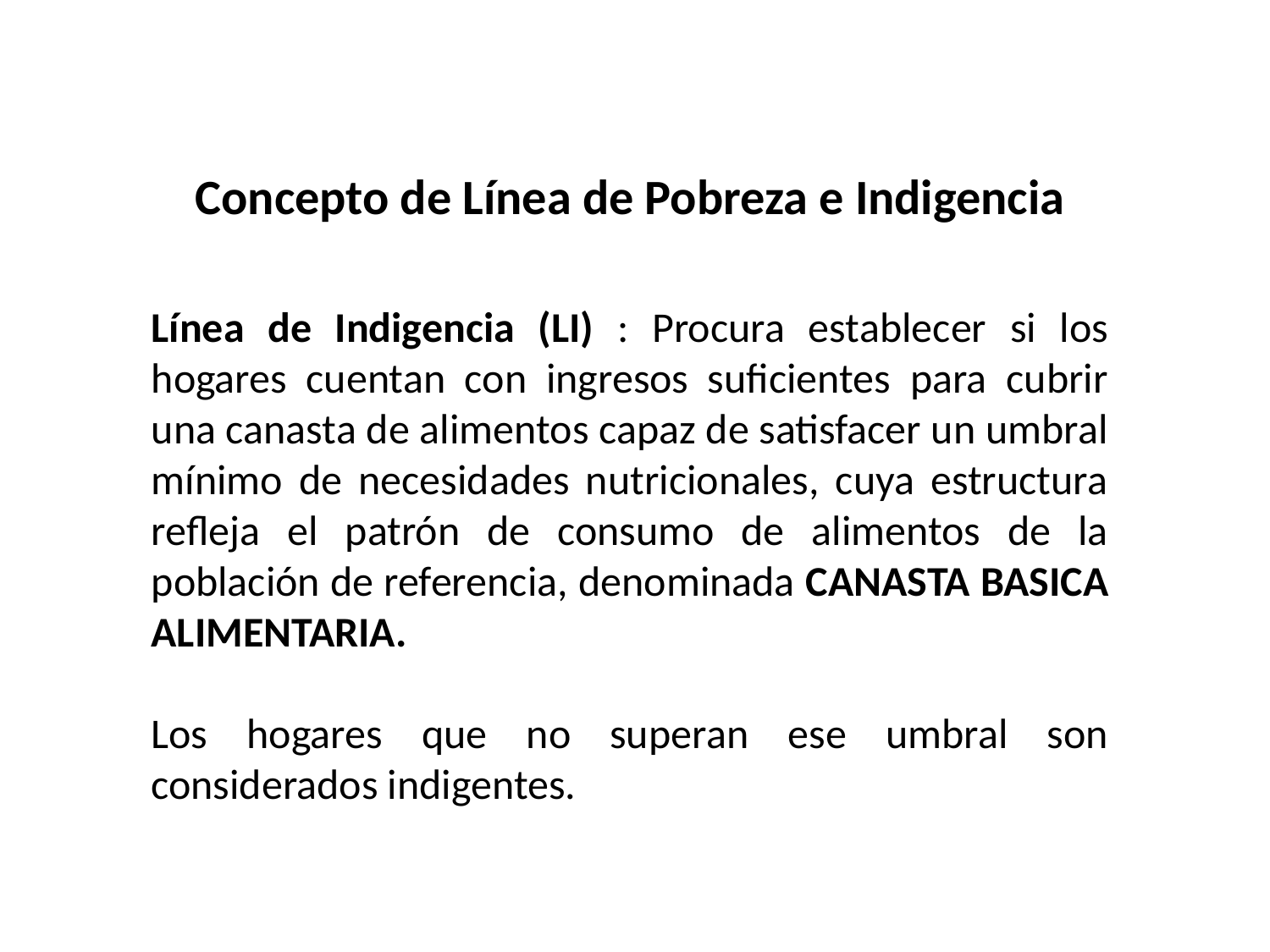

Concepto de Línea de Pobreza e Indigencia

Línea de Indigencia (LI) : Procura establecer si los hogares cuentan con ingresos suficientes para cubrir una canasta de alimentos capaz de satisfacer un umbral mínimo de necesidades nutricionales, cuya estructura refleja el patrón de consumo de alimentos de la población de referencia, denominada CANASTA BASICA ALIMENTARIA.

Los hogares que no superan ese umbral son considerados indigentes.